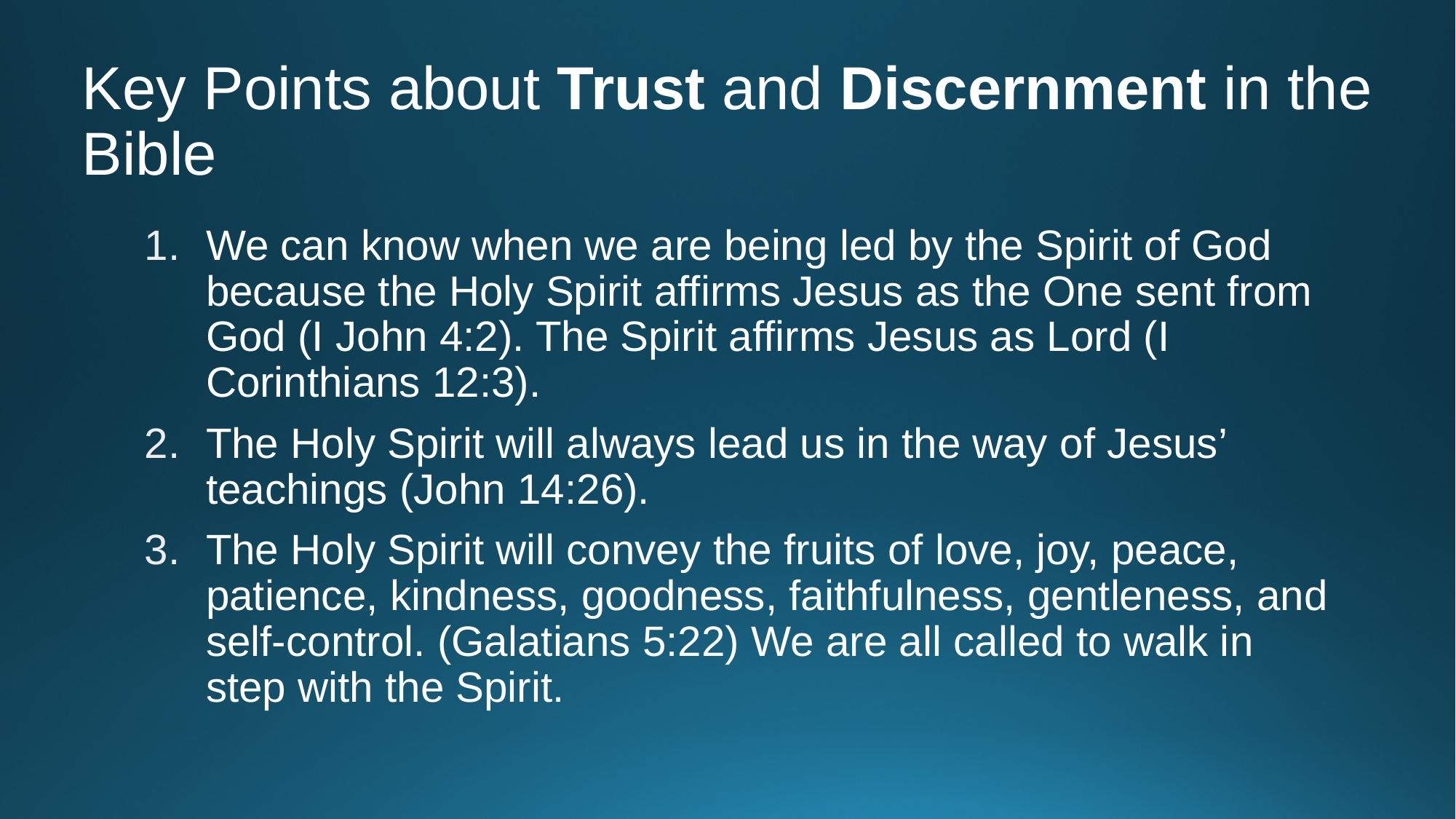

# Key Points about Trust and Discernment in the Bible
We can know when we are being led by the Spirit of God because the Holy Spirit affirms Jesus as the One sent from God (I John 4:2). The Spirit affirms Jesus as Lord (I Corinthians 12:3).
The Holy Spirit will always lead us in the way of Jesus’ teachings (John 14:26).
The Holy Spirit will convey the fruits of love, joy, peace, patience, kindness, goodness, faithfulness, gentleness, and self-control. (Galatians 5:22) We are all called to walk in step with the Spirit.